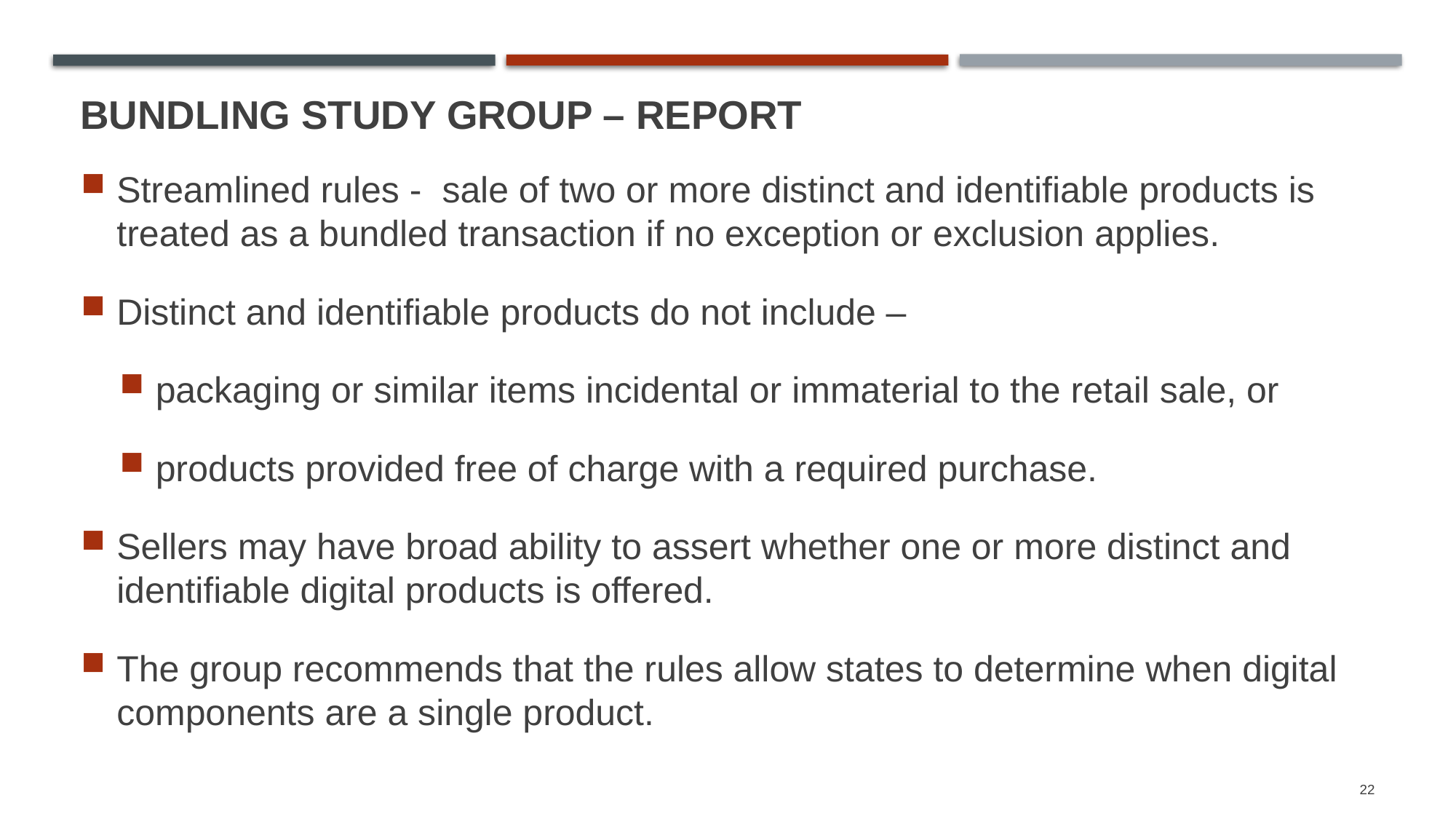

# Bundling Study Group – Report
Streamlined rules -  sale of two or more distinct and identifiable products is treated as a bundled transaction if no exception or exclusion applies.
Distinct and identifiable products do not include –
packaging or similar items incidental or immaterial to the retail sale, or
products provided free of charge with a required purchase.
Sellers may have broad ability to assert whether one or more distinct and identifiable digital products is offered.
The group recommends that the rules allow states to determine when digital components are a single product.
22